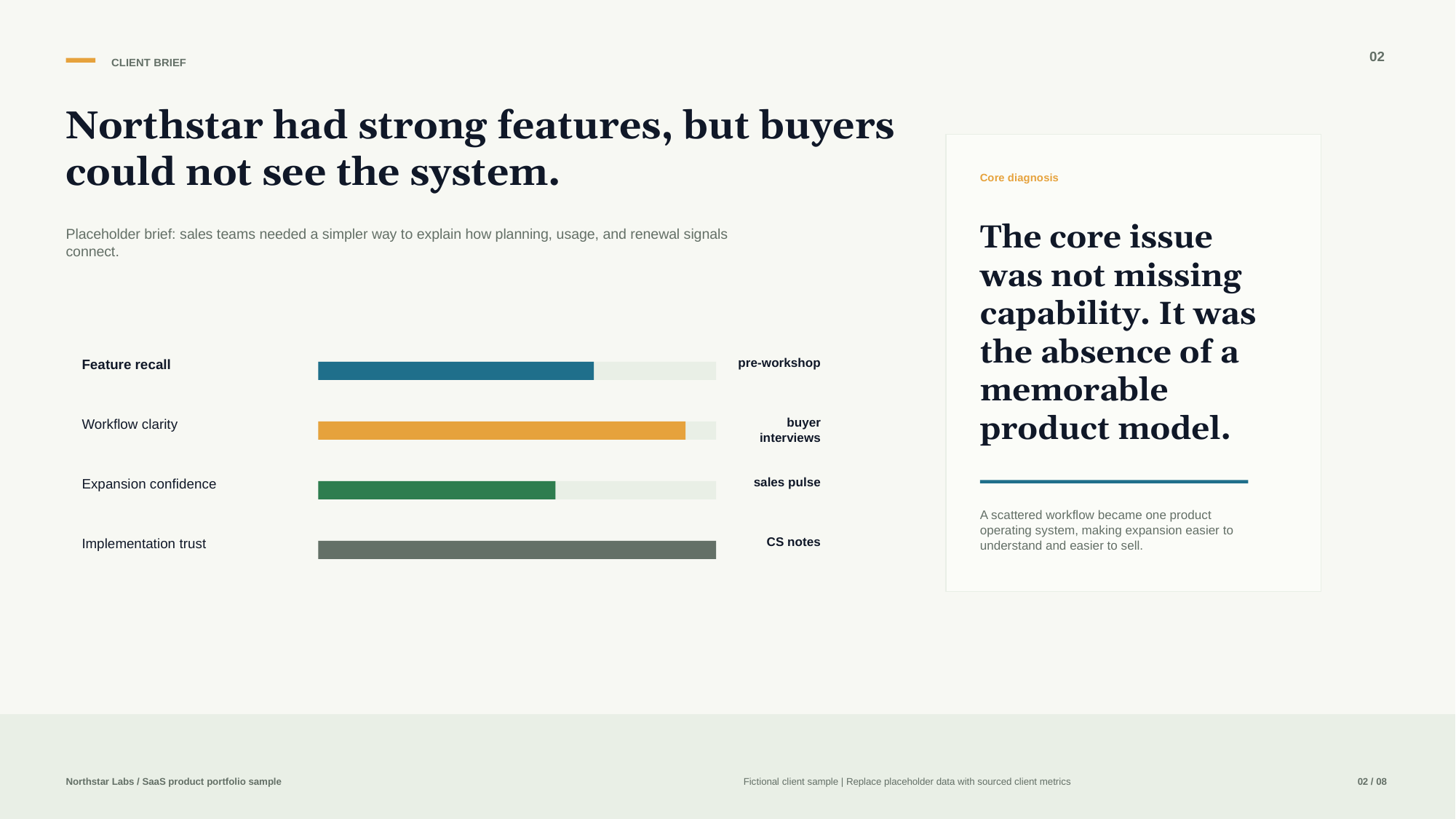

02
CLIENT BRIEF

Northstar had strong features, but buyers could not see the system.

Core diagnosis
The core issue was not missing capability. It was the absence of a memorable product model.
Placeholder brief: sales teams needed a simpler way to explain how planning, usage, and renewal signals connect.
pre-workshop
Feature recall

buyer interviews
Workflow clarity

sales pulse
Expansion confidence

A scattered workflow became one product operating system, making expansion easier to understand and easier to sell.
CS notes
Implementation trust

Northstar Labs / SaaS product portfolio sample
Fictional client sample | Replace placeholder data with sourced client metrics
02 / 08